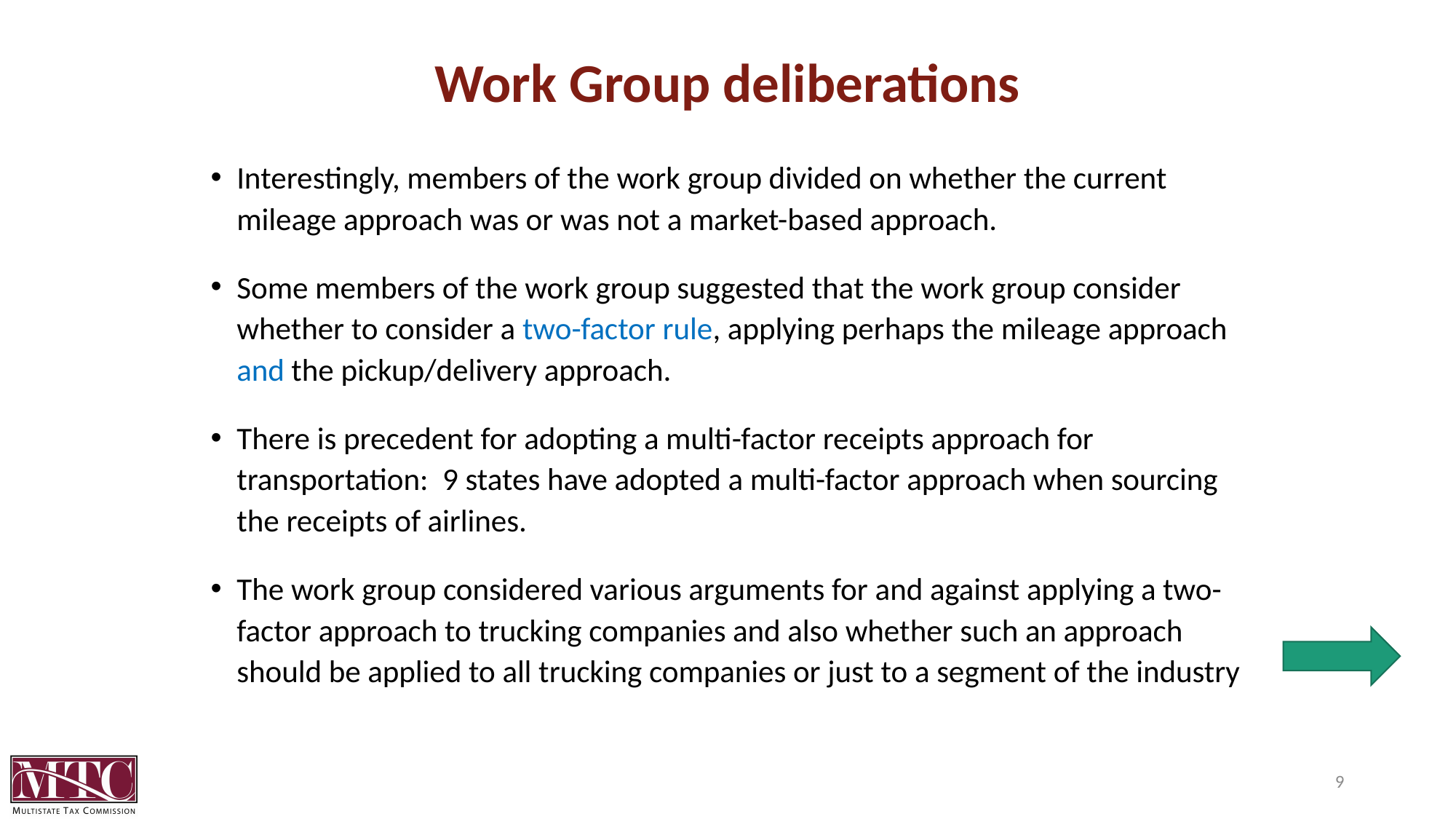

# Work Group deliberations
Interestingly, members of the work group divided on whether the current mileage approach was or was not a market-based approach.
Some members of the work group suggested that the work group consider whether to consider a two-factor rule, applying perhaps the mileage approach and the pickup/delivery approach.
There is precedent for adopting a multi-factor receipts approach for transportation:  9 states have adopted a multi-factor approach when sourcing the receipts of airlines.
The work group considered various arguments for and against applying a two-factor approach to trucking companies and also whether such an approach should be applied to all trucking companies or just to a segment of the industry

9